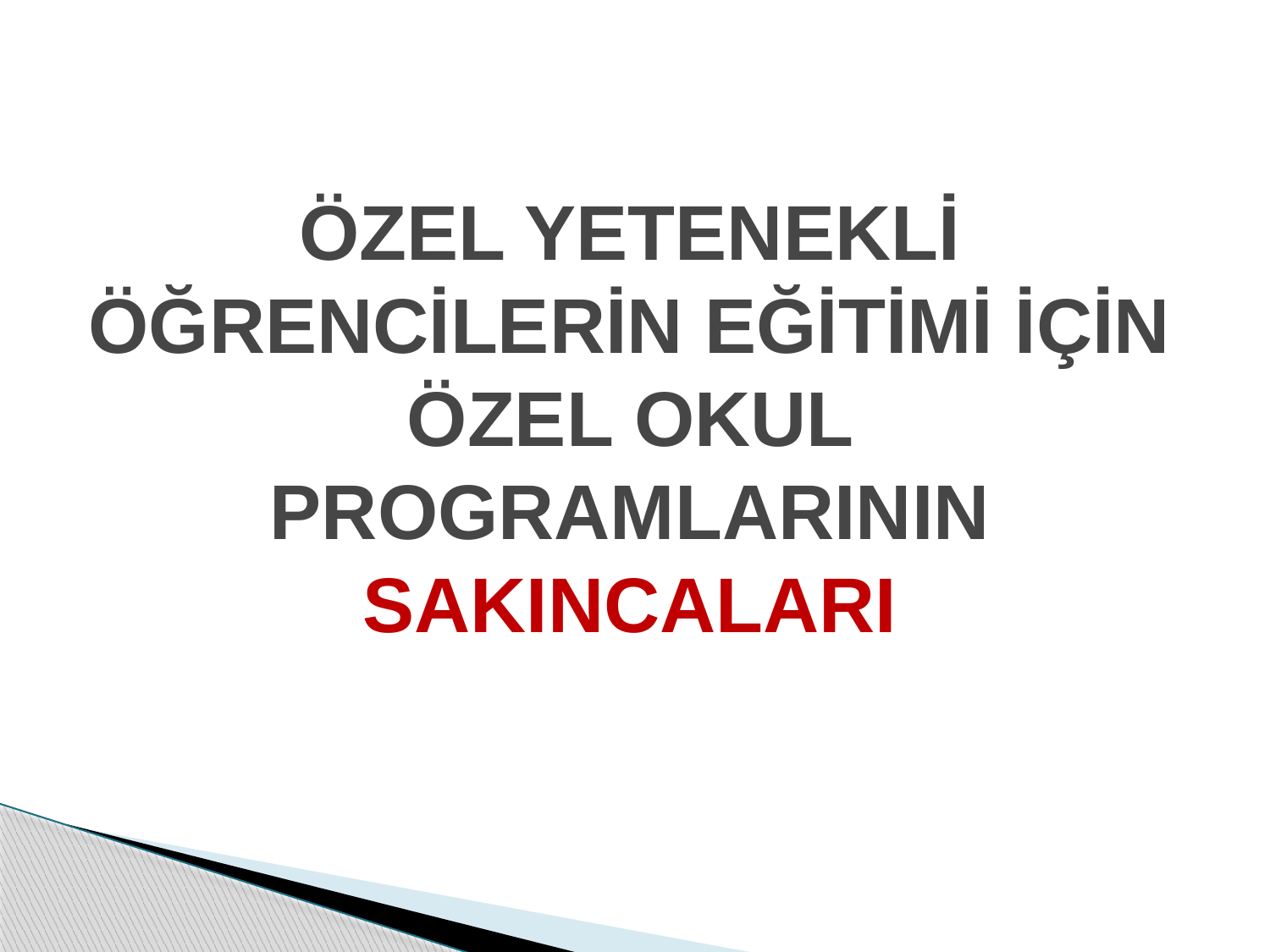

ÖZEL YETENEKLİ ÖĞRENCİLERİN EĞİTİMİ İÇİN ÖZEL OKUL PROGRAMLARININ SAKINCALARI